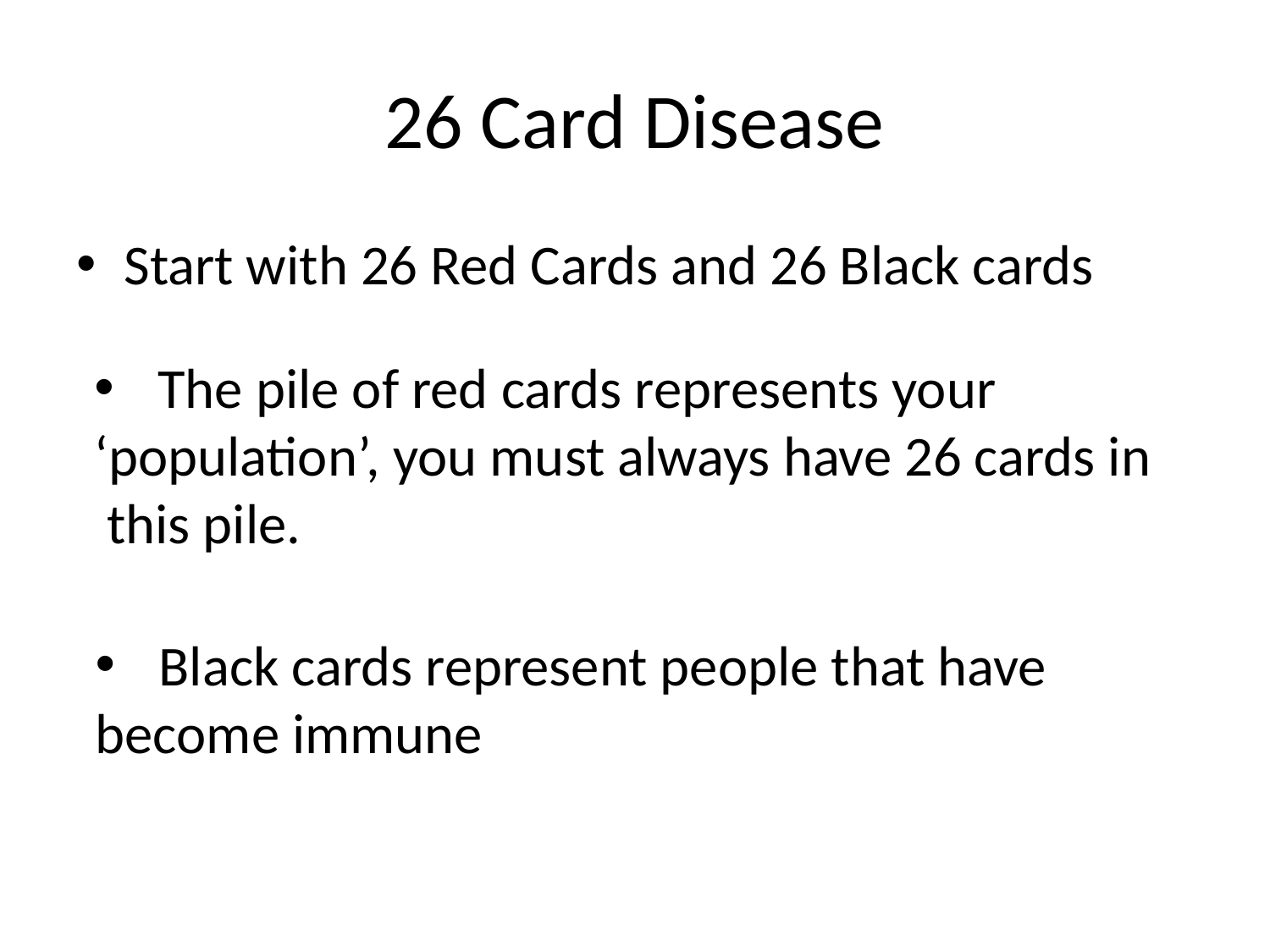

# 26 Card Disease
Start with 26 Red Cards and 26 Black cards

The pile of red cards represents your
‘population’, you must always have 26 cards in
 this pile.
Black cards represent people that have
become immune